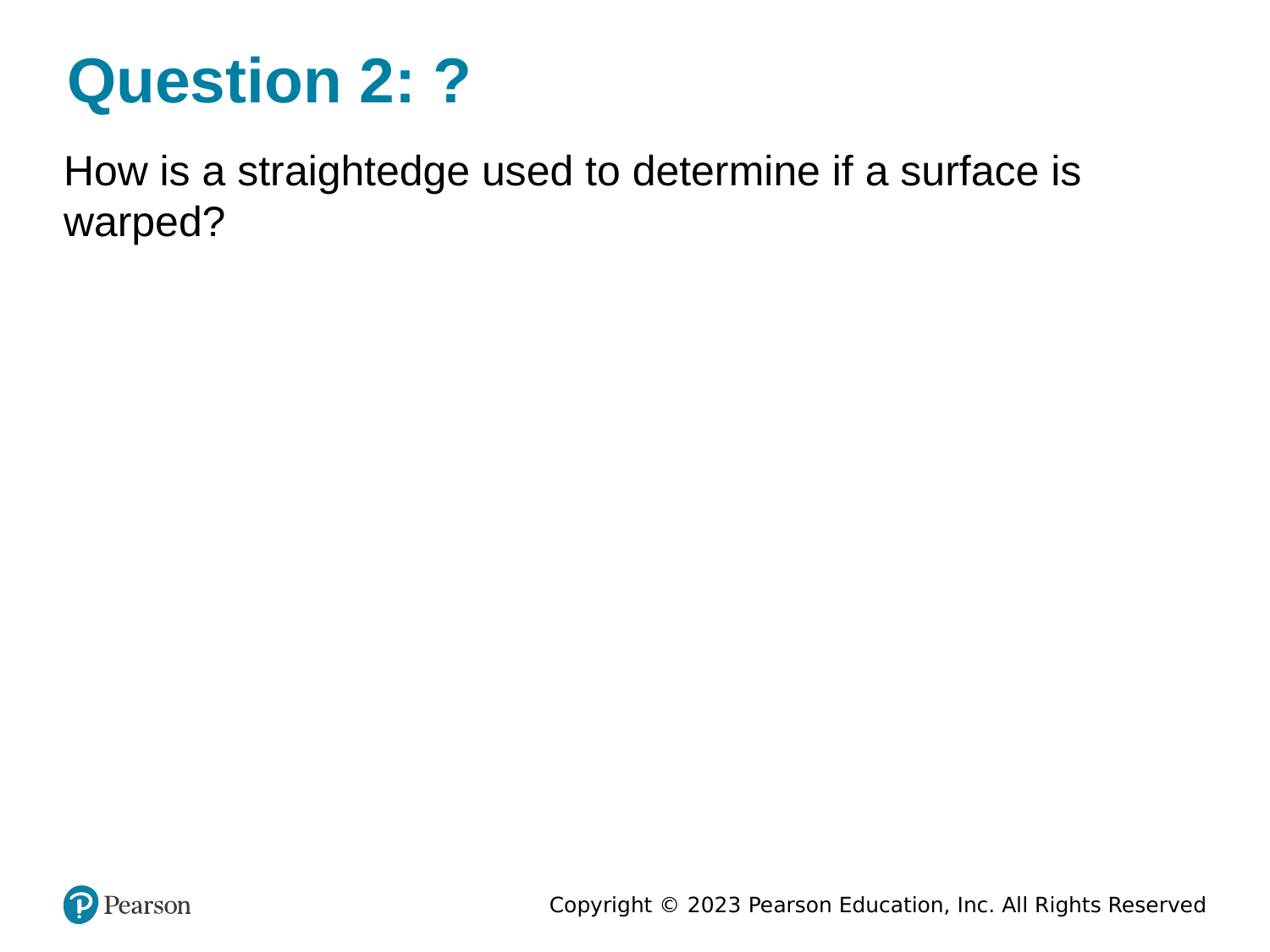

# Question 2: ?
How is a straightedge used to determine if a surface is warped?